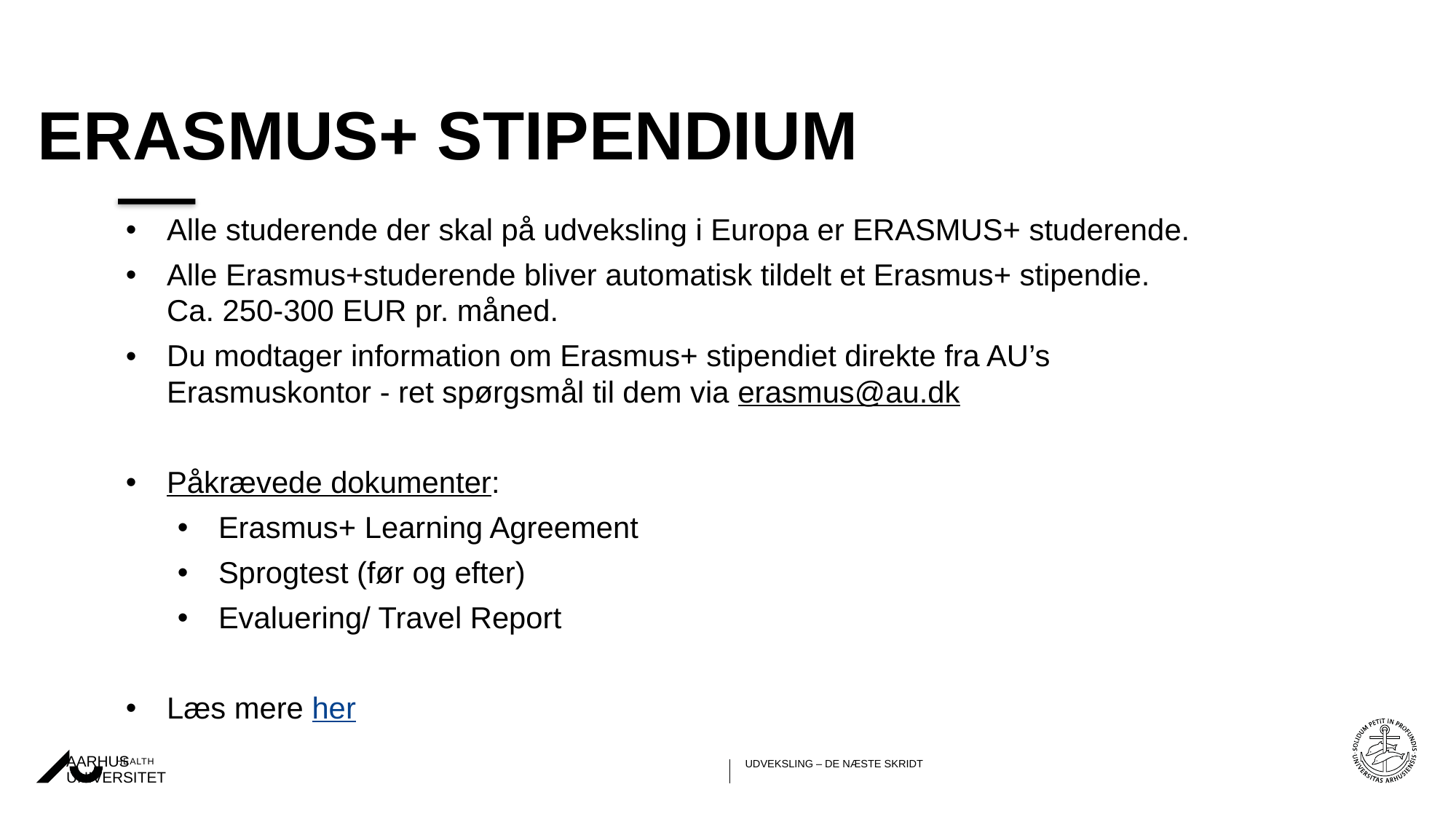

# Erasmus+ stipendium
Alle studerende der skal på udveksling i Europa er ERASMUS+ studerende.
Alle Erasmus+studerende bliver automatisk tildelt et Erasmus+ stipendie.  Ca. 250-300 EUR pr. måned.
Du modtager information om Erasmus+ stipendiet direkte fra AU’s Erasmuskontor - ret spørgsmål til dem via erasmus@au.dk

Påkrævede dokumenter:
Erasmus+ Learning Agreement
Sprogtest (før og efter)
Evaluering/ Travel Report

Læs mere her